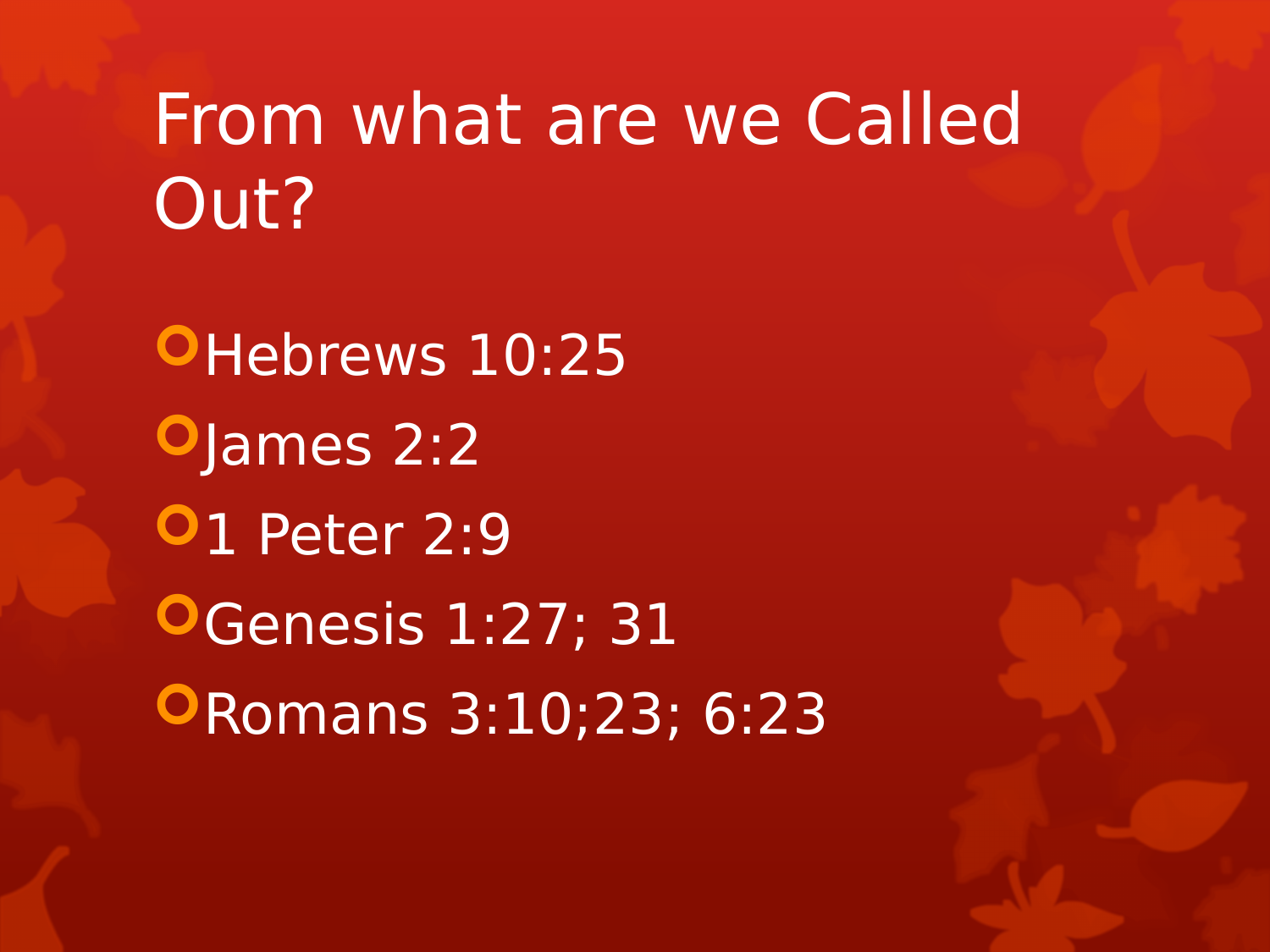

# From what are we Called Out?
Hebrews 10:25
James 2:2
1 Peter 2:9
Genesis 1:27; 31
Romans 3:10;23; 6:23